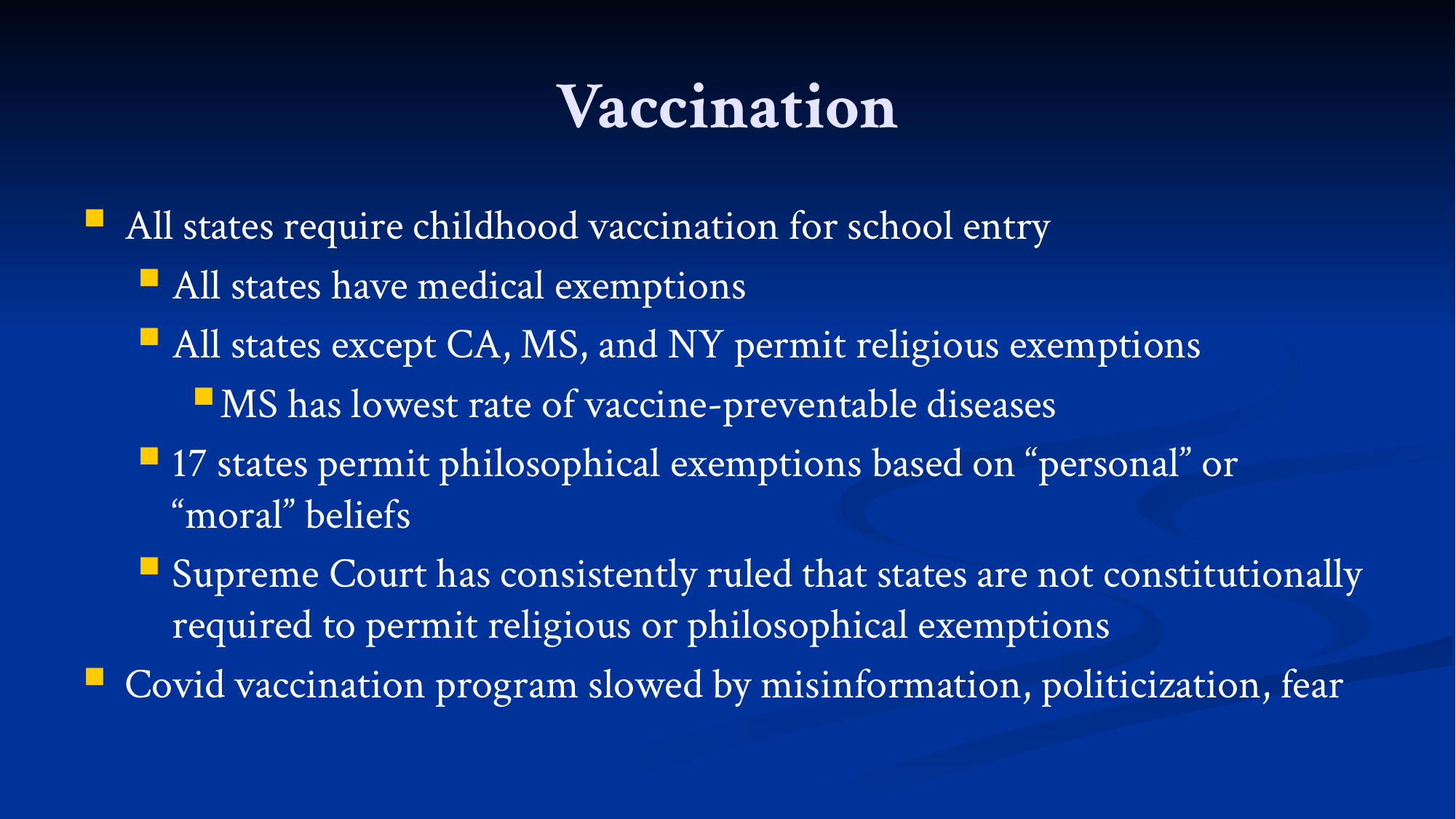

# Vaccination
All states require childhood vaccination for school entry
All states have medical exemptions
All states except CA, MS, and NY permit religious exemptions
MS has lowest rate of vaccine-preventable diseases
17 states permit philosophical exemptions based on “personal” or “moral” beliefs
Supreme Court has consistently ruled that states are not constitutionally required to permit religious or philosophical exemptions
Covid vaccination program slowed by misinformation, politicization, fear